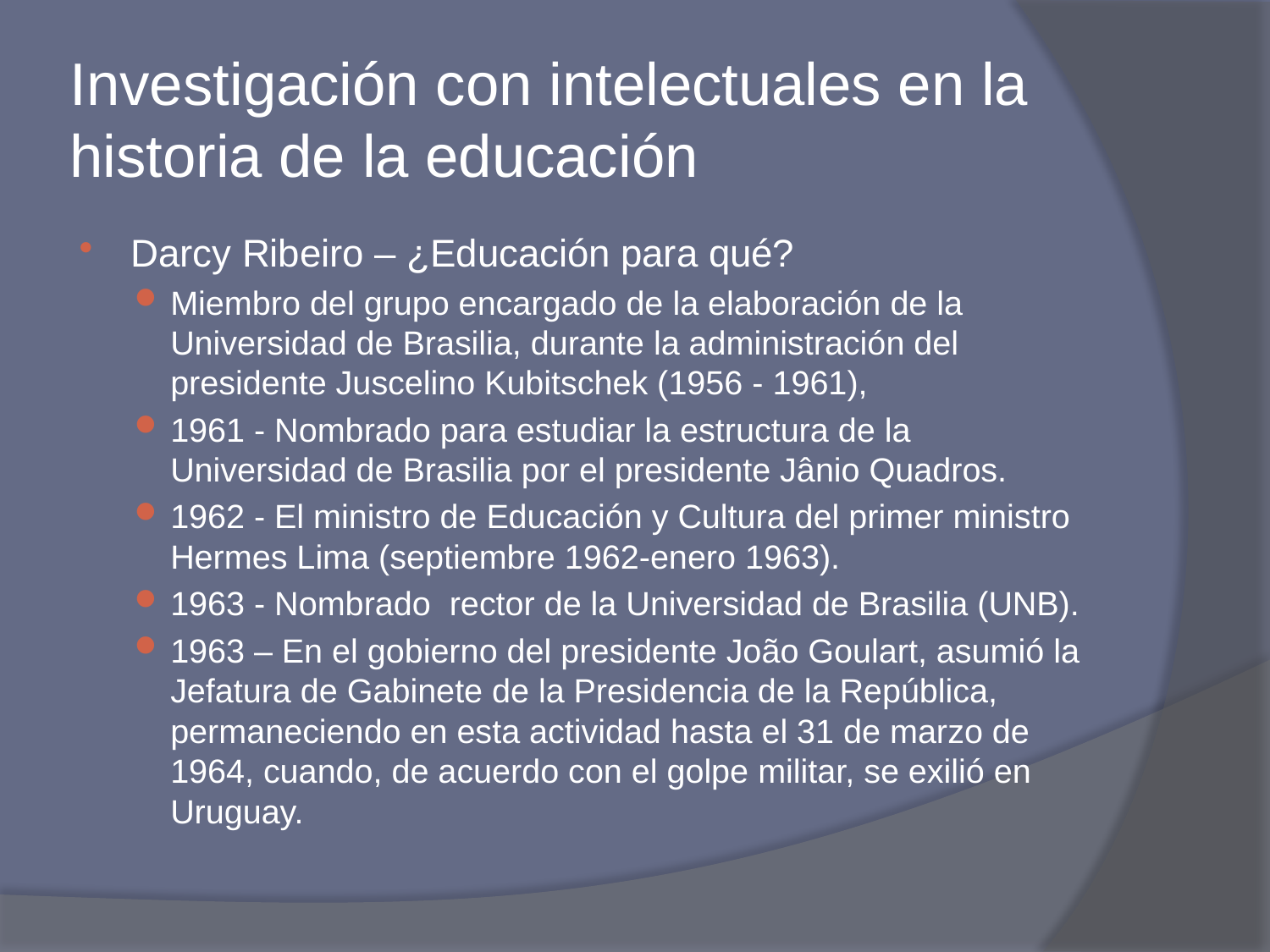

# Investigación con intelectuales en la historia de la educación
Darcy Ribeiro – ¿Educación para qué?
Miembro del grupo encargado de la elaboración de la Universidad de Brasilia, durante la administración del presidente Juscelino Kubitschek (1956 - 1961),
1961 - Nombrado para estudiar la estructura de la Universidad de Brasilia por el presidente Jânio Quadros.
1962 - El ministro de Educación y Cultura del primer ministro Hermes Lima (septiembre 1962-enero 1963).
1963 - Nombrado  rector de la Universidad de Brasilia (UNB).
1963 – En el gobierno del presidente João Goulart, asumió la Jefatura de Gabinete de la Presidencia de la República, permaneciendo en esta actividad hasta el 31 de marzo de 1964, cuando, de acuerdo con el golpe militar, se exilió en Uruguay.